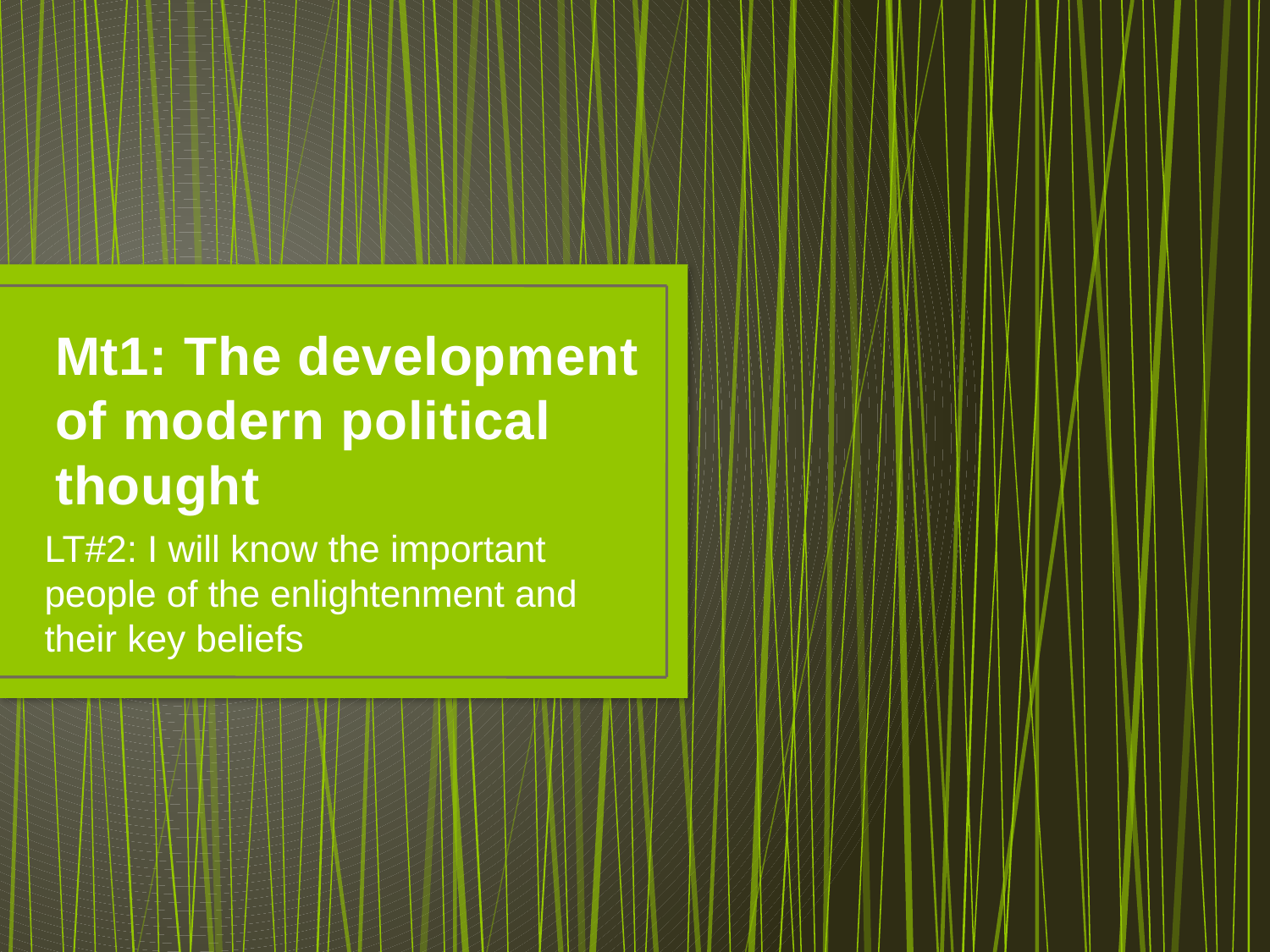

# Mt1: The development of modern political thought
LT#2: I will know the important people of the enlightenment and their key beliefs